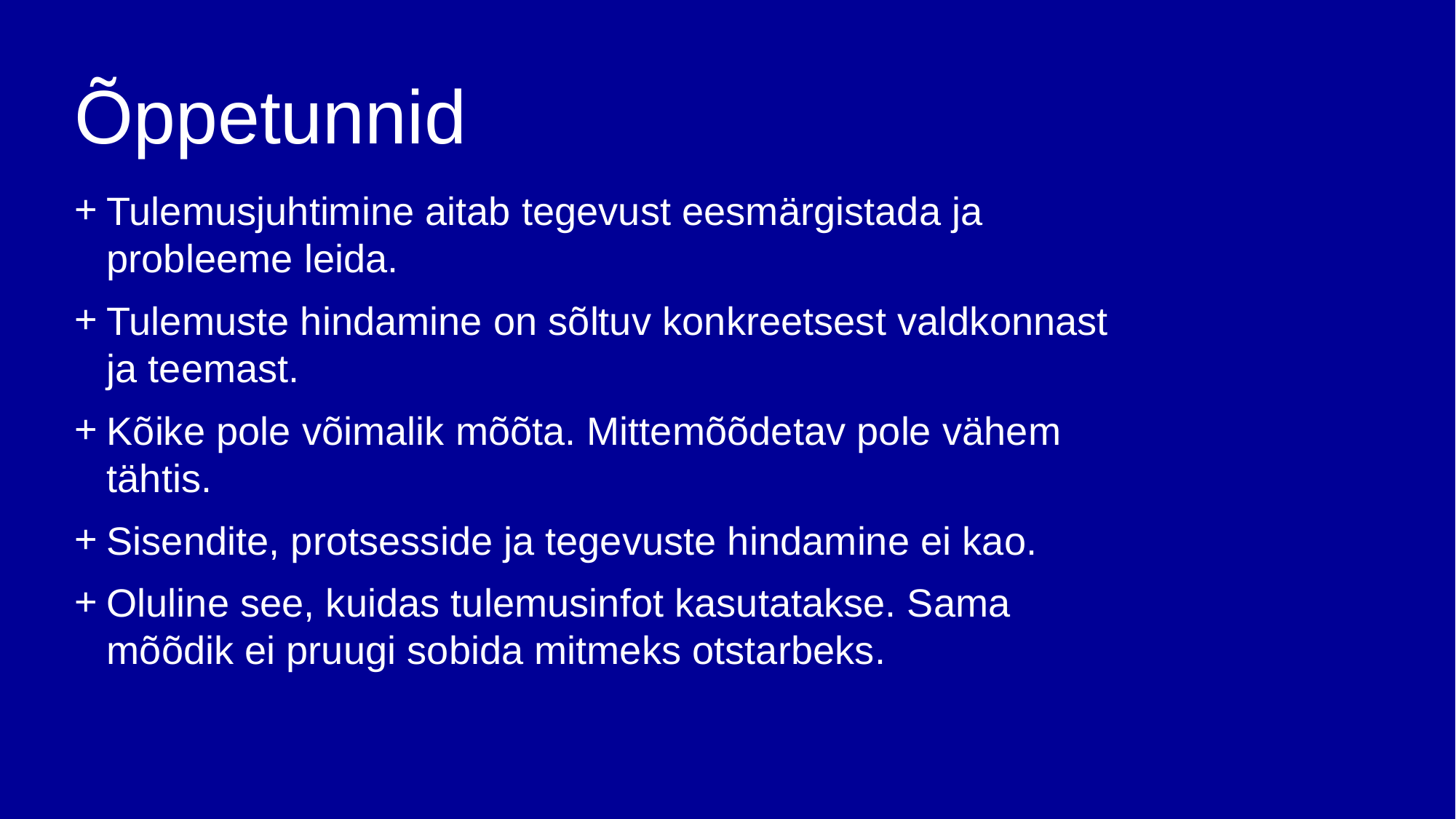

# Õppetunnid
Tulemusjuhtimine aitab tegevust eesmärgistada ja probleeme leida.
Tulemuste hindamine on sõltuv konkreetsest valdkonnast ja teemast.
Kõike pole võimalik mõõta. Mittemõõdetav pole vähem tähtis.
Sisendite, protsesside ja tegevuste hindamine ei kao.
Oluline see, kuidas tulemusinfot kasutatakse. Sama mõõdik ei pruugi sobida mitmeks otstarbeks.